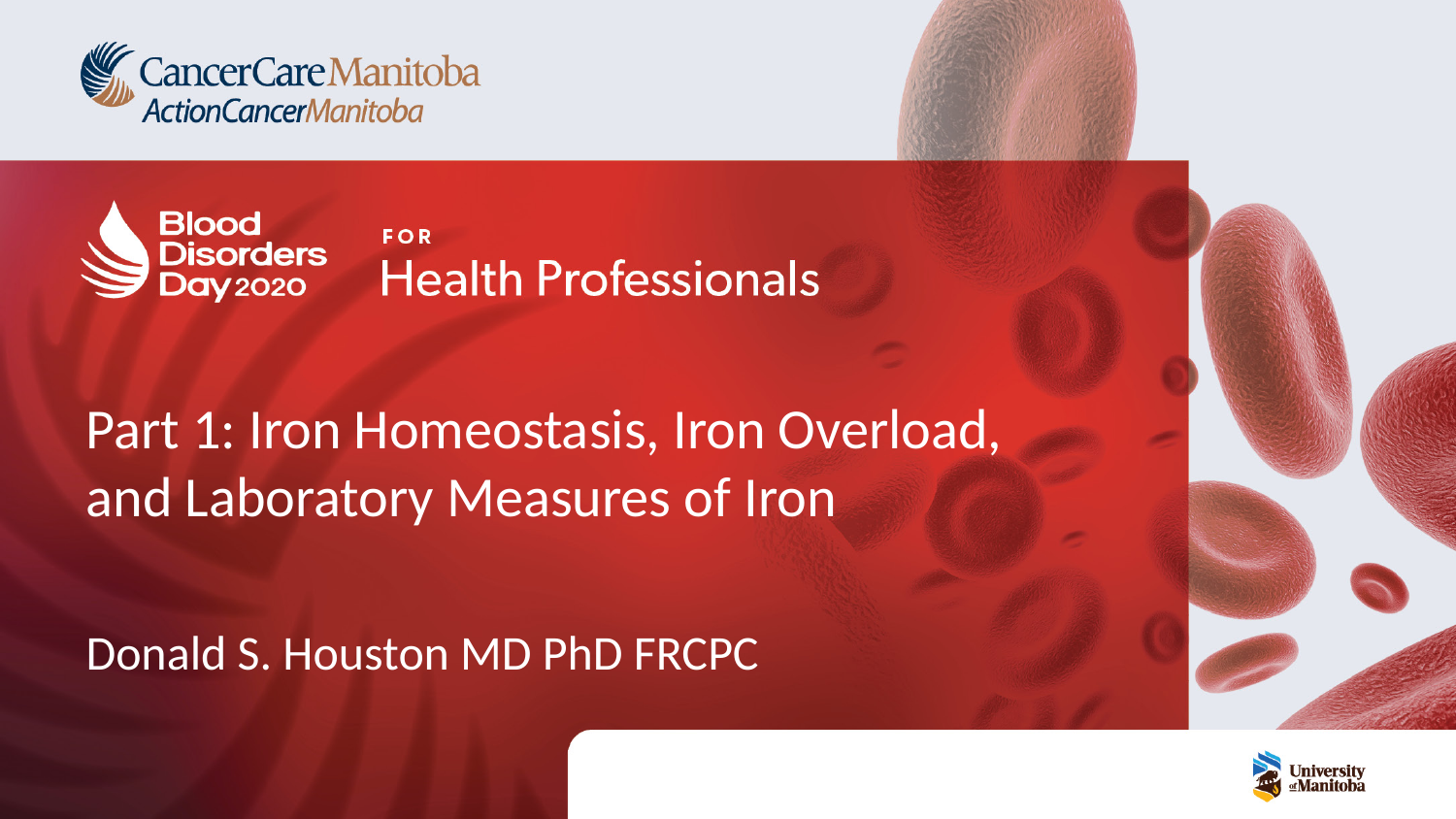

# Part 1: Iron Homeostasis, Iron Overload, and Laboratory Measures of Iron
Donald S. Houston MD PhD FRCPC